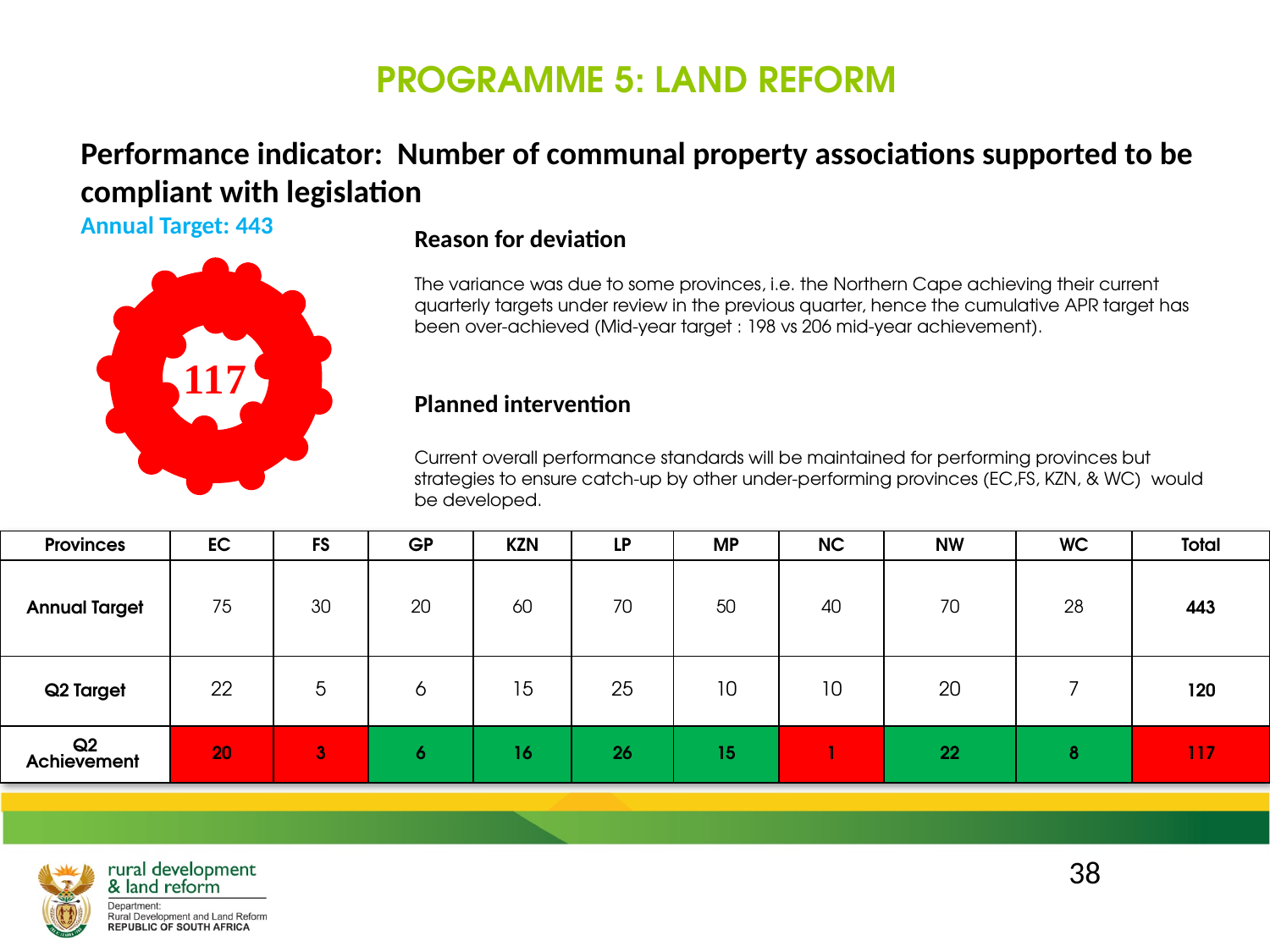

PROGRAMME 5: LAND REFORM
Performance indicator:  Number of communal property associations supported to be compliant with legislation
Annual Target: 443
Reason for deviation

The variance was due to some provinces, i.e. the Northern Cape achieving their current quarterly targets under review in the previous quarter, hence the cumulative APR target has been over-achieved (Mid-year target : 198 vs 206 mid-year achievement).

Planned intervention

Current overall performance standards will be maintained for performing provinces but strategies to ensure catch-up by other under-performing provinces (EC,FS, KZN, & WC)  would be developed.

### Chart

| Category |  |
|---|---|
| Not achieved  | 0.0 |
| Partially achieved  | 1.0 |
| Achieved  | 0.0 |
| Provinces | EC | FS | GP | KZN | LP | MP | NC | NW | WC | Total |
| --- | --- | --- | --- | --- | --- | --- | --- | --- | --- | --- |
| Annual Target | 75 | 30 | 20 | 60 | 70 | 50 | 40 | 70 | 28 | 443 |
| Q2 Target | 22 | 5 | 6 | 15 | 25 | 10 | 10 | 20 | 7 | 120 |
| Q2 Achievement | 20 | 3 | 6 | 16 | 26 | 15 | 1 | 22 | 8 | 117 |
38